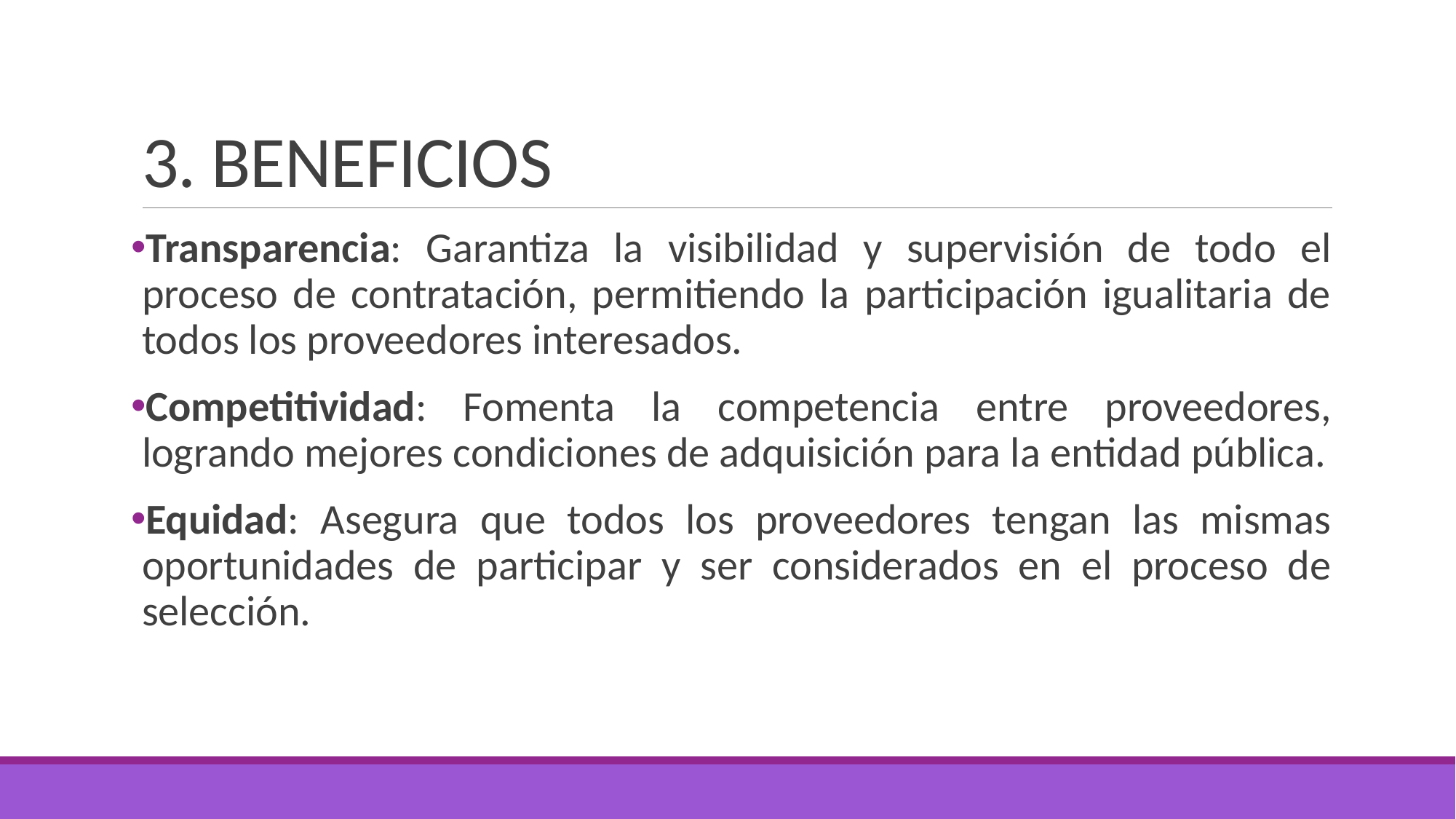

# 3. BENEFICIOS
Transparencia: Garantiza la visibilidad y supervisión de todo el proceso de contratación, permitiendo la participación igualitaria de todos los proveedores interesados.
Competitividad: Fomenta la competencia entre proveedores, logrando mejores condiciones de adquisición para la entidad pública.
Equidad: Asegura que todos los proveedores tengan las mismas oportunidades de participar y ser considerados en el proceso de selección.